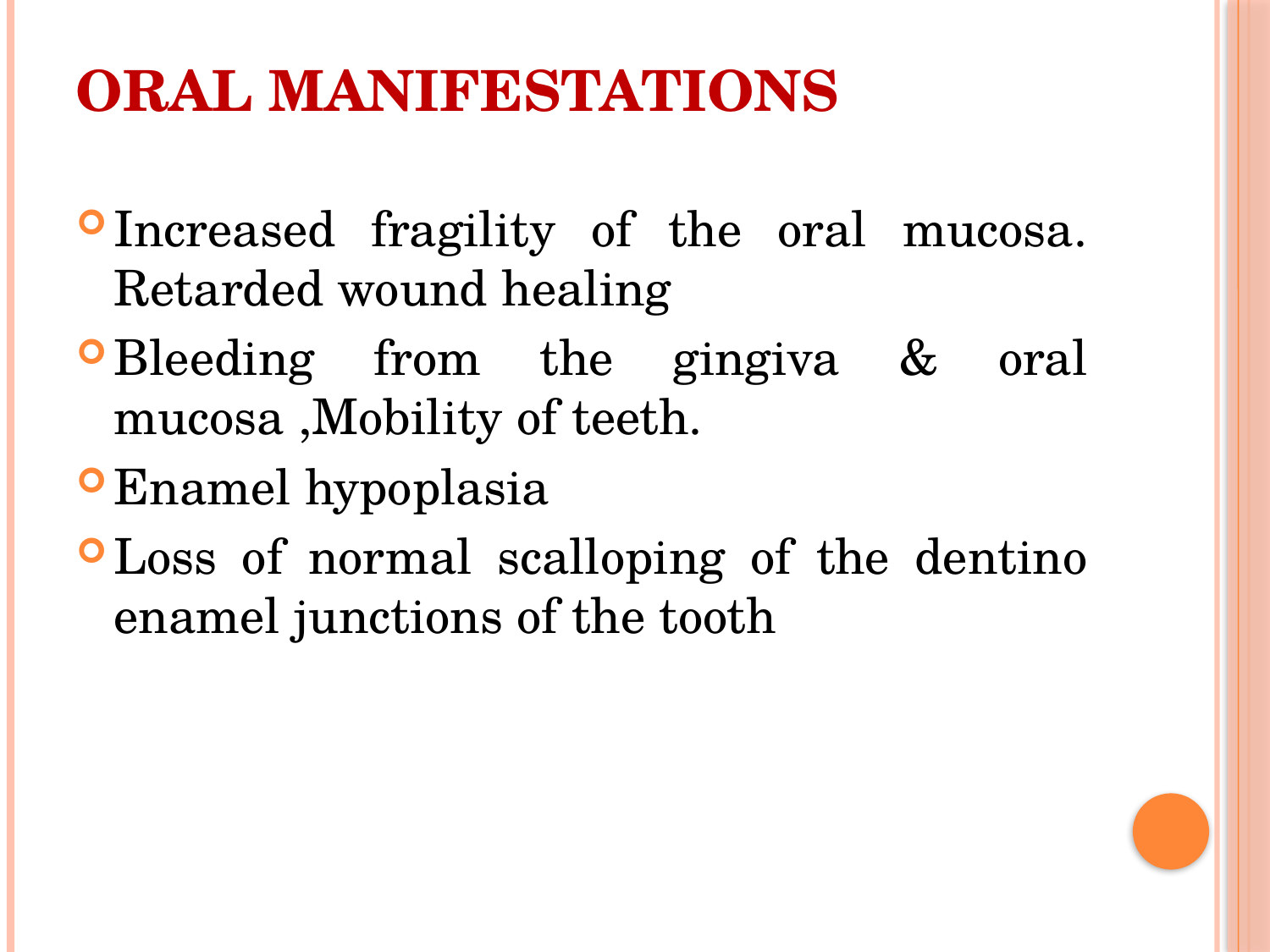

# Oral ManifestationS
Increased fragility of the oral mucosa. Retarded wound healing
Bleeding from the gingiva & oral mucosa ,Mobility of teeth.
Enamel hypoplasia
Loss of normal scalloping of the dentino­enamel junctions of the tooth